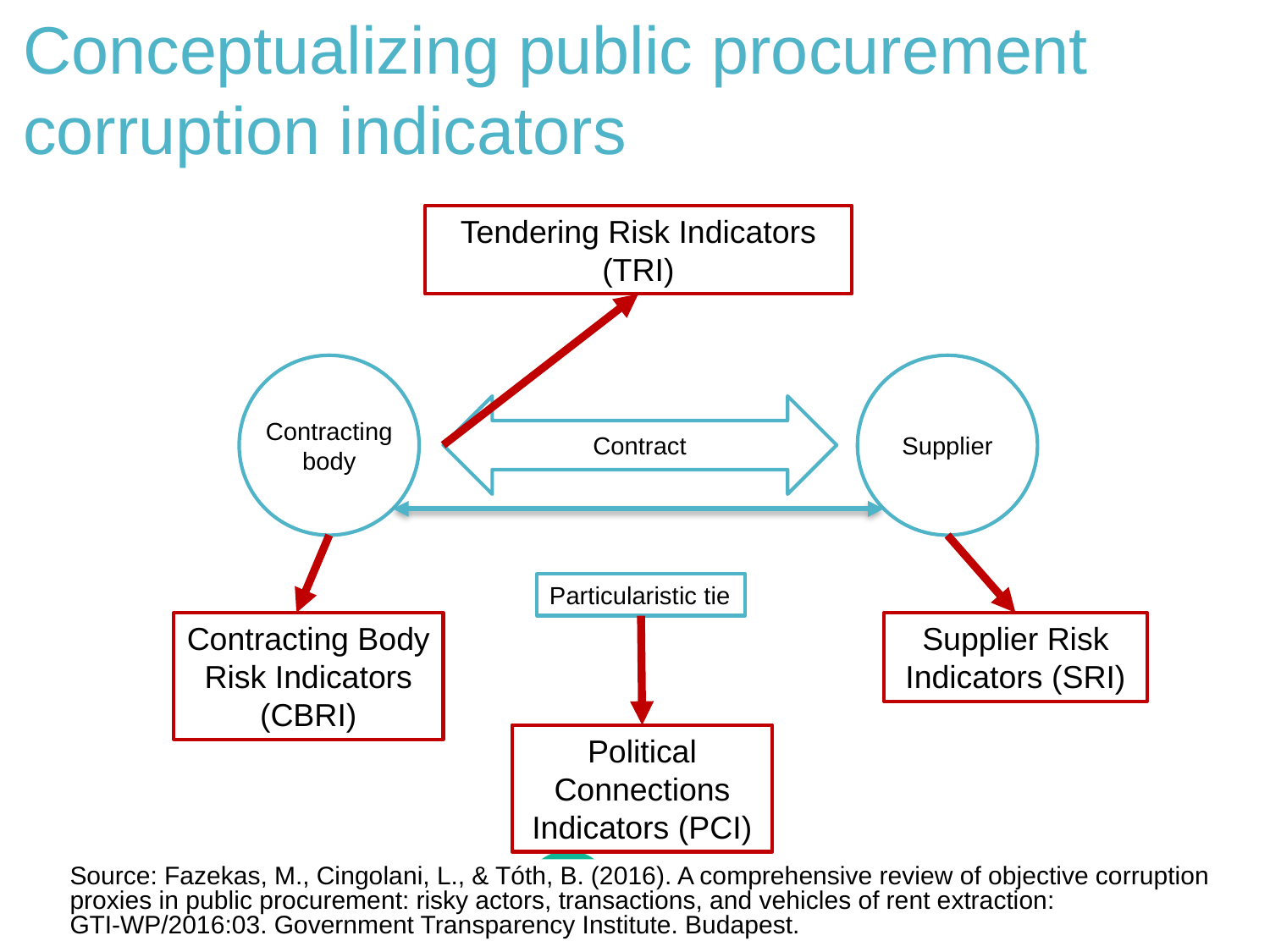

# Conceptualizing public procurement corruption indicators
Tendering Risk Indicators (TRI)
Contracting body
Supplier
Contract
Particularistic tie
Supplier Risk Indicators (SRI)
Contracting Body Risk Indicators (CBRI)
Political Connections Indicators (PCI)
Source: Fazekas, M., Cingolani, L., & Tóth, B. (2016). A comprehensive review of objective corruption proxies in public procurement: risky actors, transactions, and vehicles of rent extraction: GTI-WP/2016:03. Government Transparency Institute. Budapest.
August 28, 2018
5